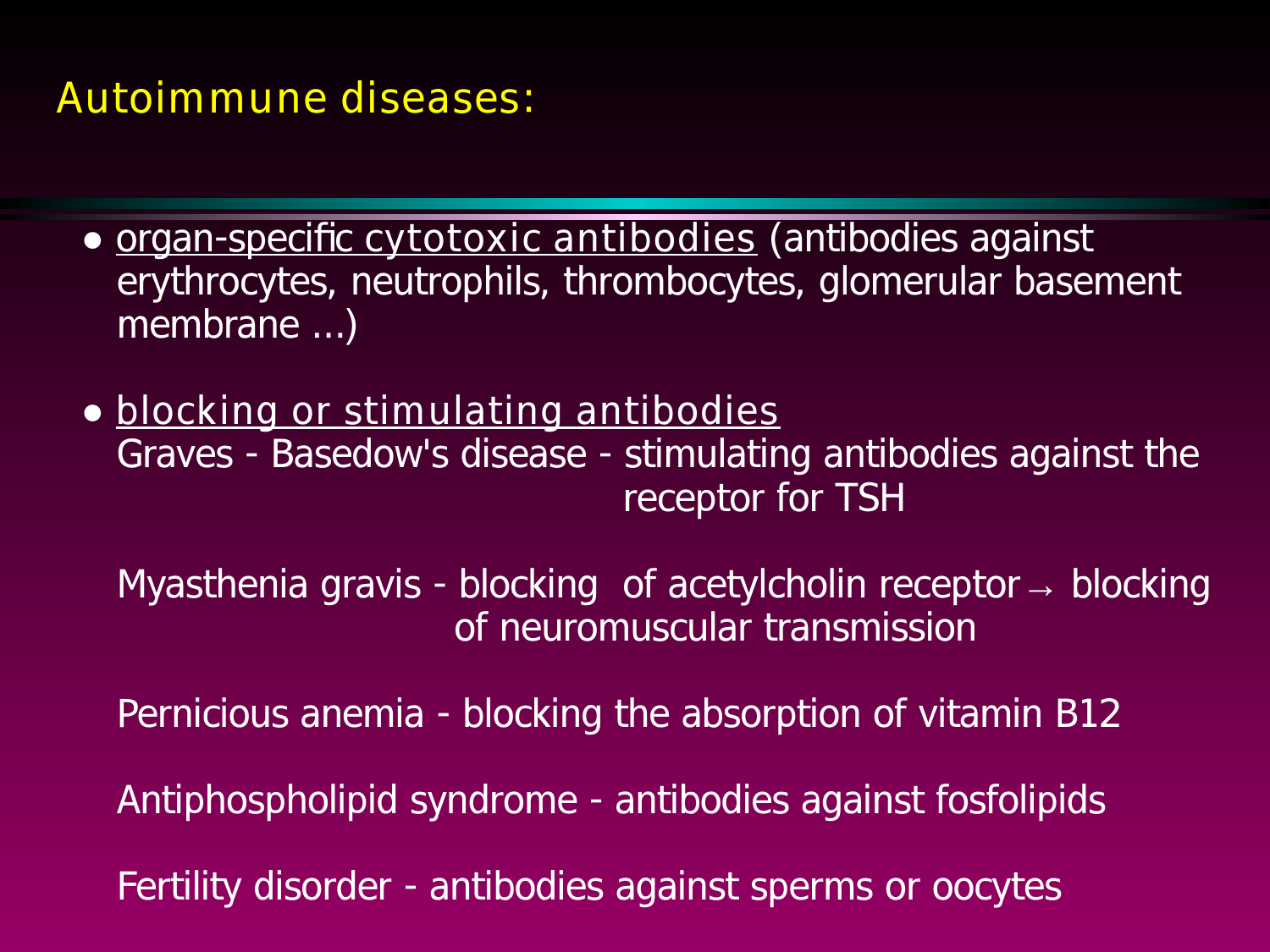

Autoimmune diseases:

  ● organ-specific cytotoxic antibodies (antibodies against
     erythrocytes, neutrophils, thrombocytes, glomerular basement
     membrane ...)

  ● blocking or stimulating antibodies
     Graves - Basedow's disease - stimulating antibodies against the
                                               receptor for TSH

     Myasthenia gravis - blocking  of acetylcholin receptor→ blocking
                                 of neuromuscular transmission

     Pernicious anemia - blocking the absorption of vitamin B12

     Antiphospholipid syndrome - antibodies against fosfolipids

     Fertility disorder - antibodies against sperms or oocytes